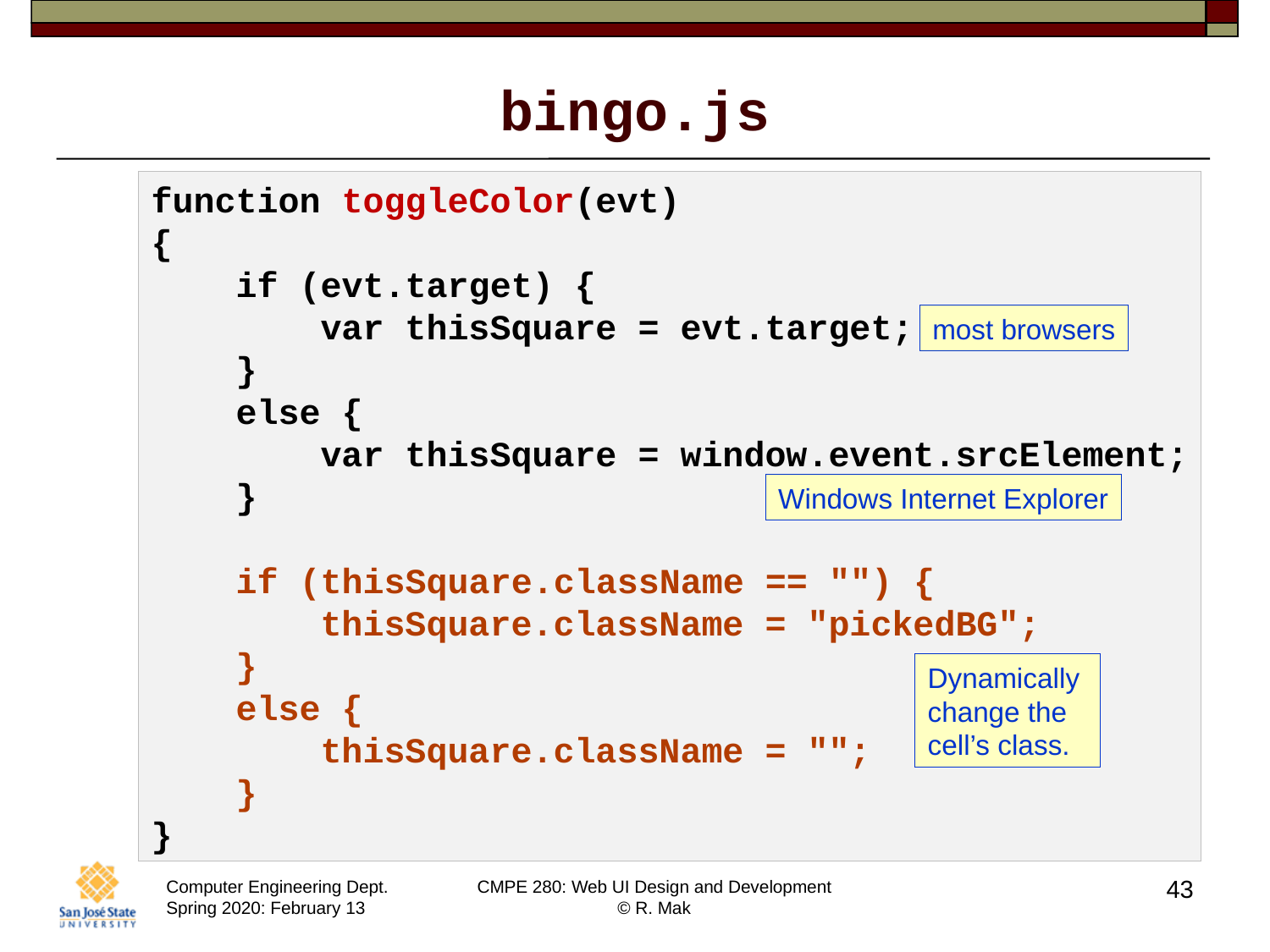

# bingo.js
function toggleColor(evt)
{
    if (evt.target) {
        var thisSquare = evt.target;
    }
    else {
        var thisSquare = window.event.srcElement;
    }

    if (thisSquare.className == "") {
        thisSquare.className = "pickedBG";
    }
    else {
        thisSquare.className = "";
    }
}
most browsers
Windows Internet Explorer
Dynamically
change the
cell’s class.
43